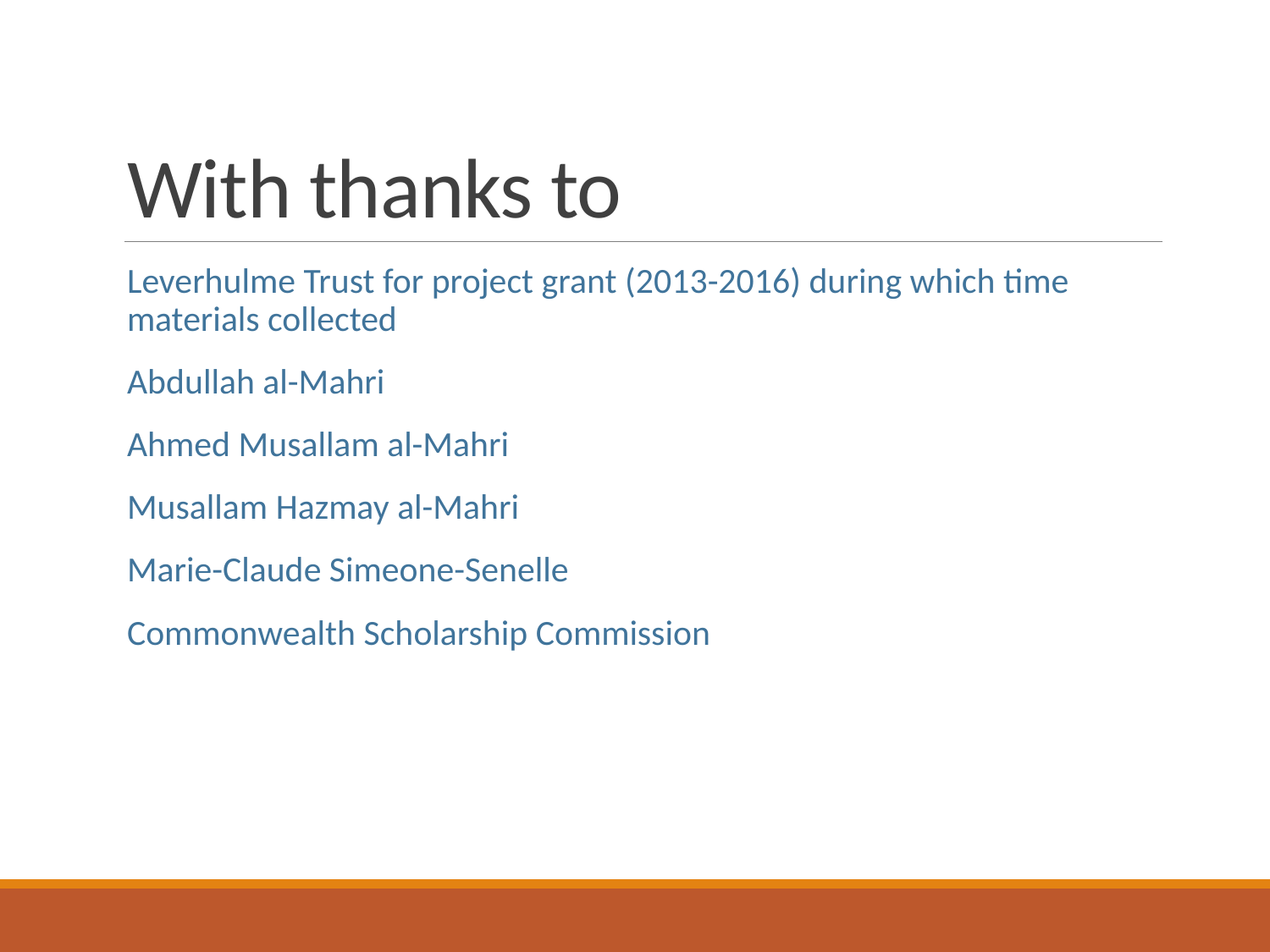

# With thanks to
Leverhulme Trust for project grant (2013-2016) during which time materials collected
Abdullah al-Mahri
Ahmed Musallam al-Mahri
Musallam Hazmay al-Mahri
Marie-Claude Simeone-Senelle
Commonwealth Scholarship Commission